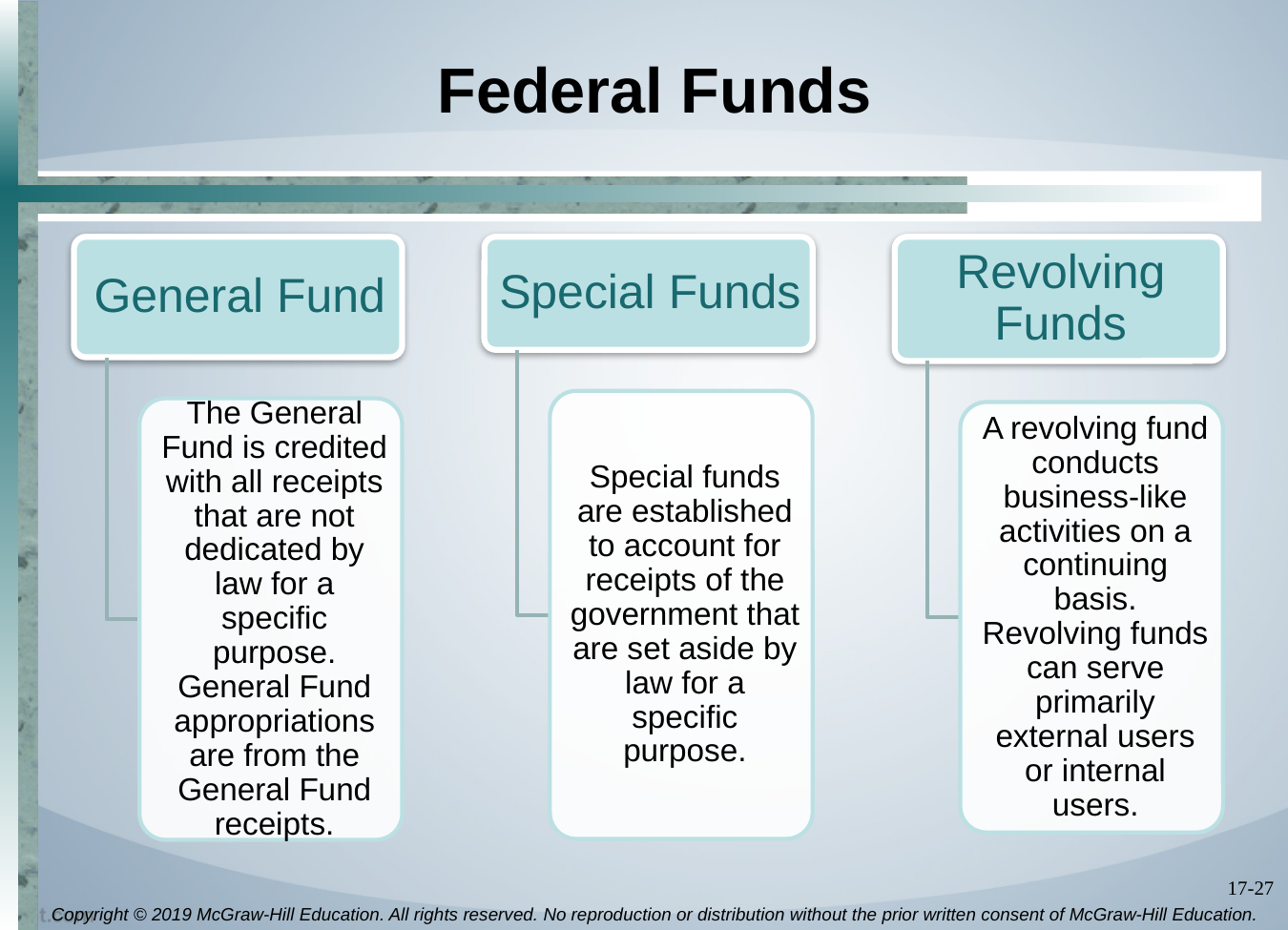

# Federal Funds
General Fund
The General Fund is credited with all receipts that are not dedicated by law for a specific purpose. General Fund appropriations are from the General Fund receipts.
Special Funds
Special funds are established to account for receipts of the government that are set aside by law for a specific purpose.
Revolving Funds
A revolving fund conducts business-like activities on a continuing basis. Revolving funds can serve primarily external users or internal users.